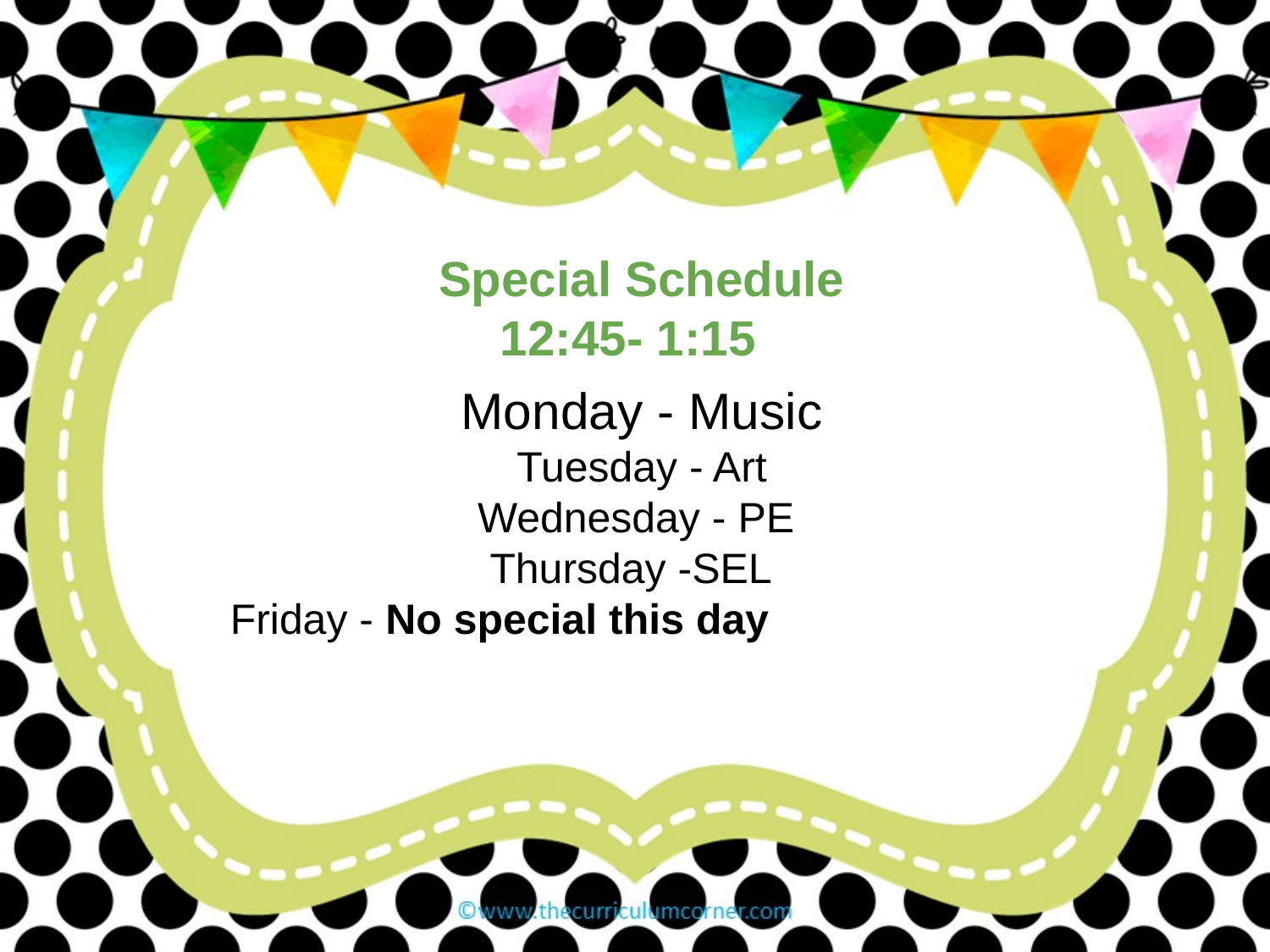

Special Schedule 12:45- 1:15
Monday - Music
Tuesday - Art
Wednesday - PE
Thursday -SEL
Friday - No special this day